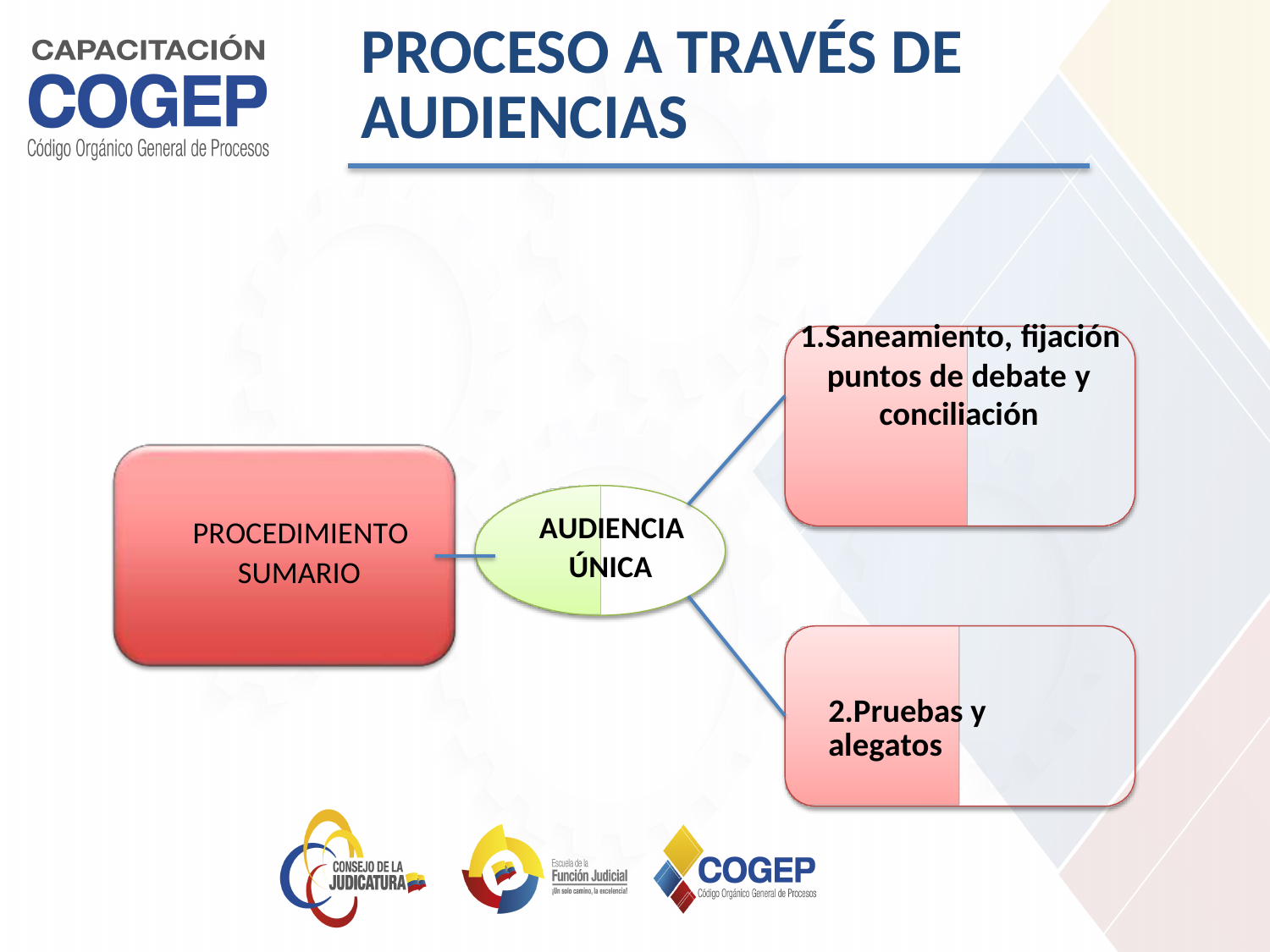

PROCESO A TRAVÉS DE AUDIENCIAS

1.Saneamiento, fijación
puntos de debate y
conciliación

AUDIENCIA
ÚNICA
PROCEDIMIENTO
SUMARIO

2.Pruebas y alegatos